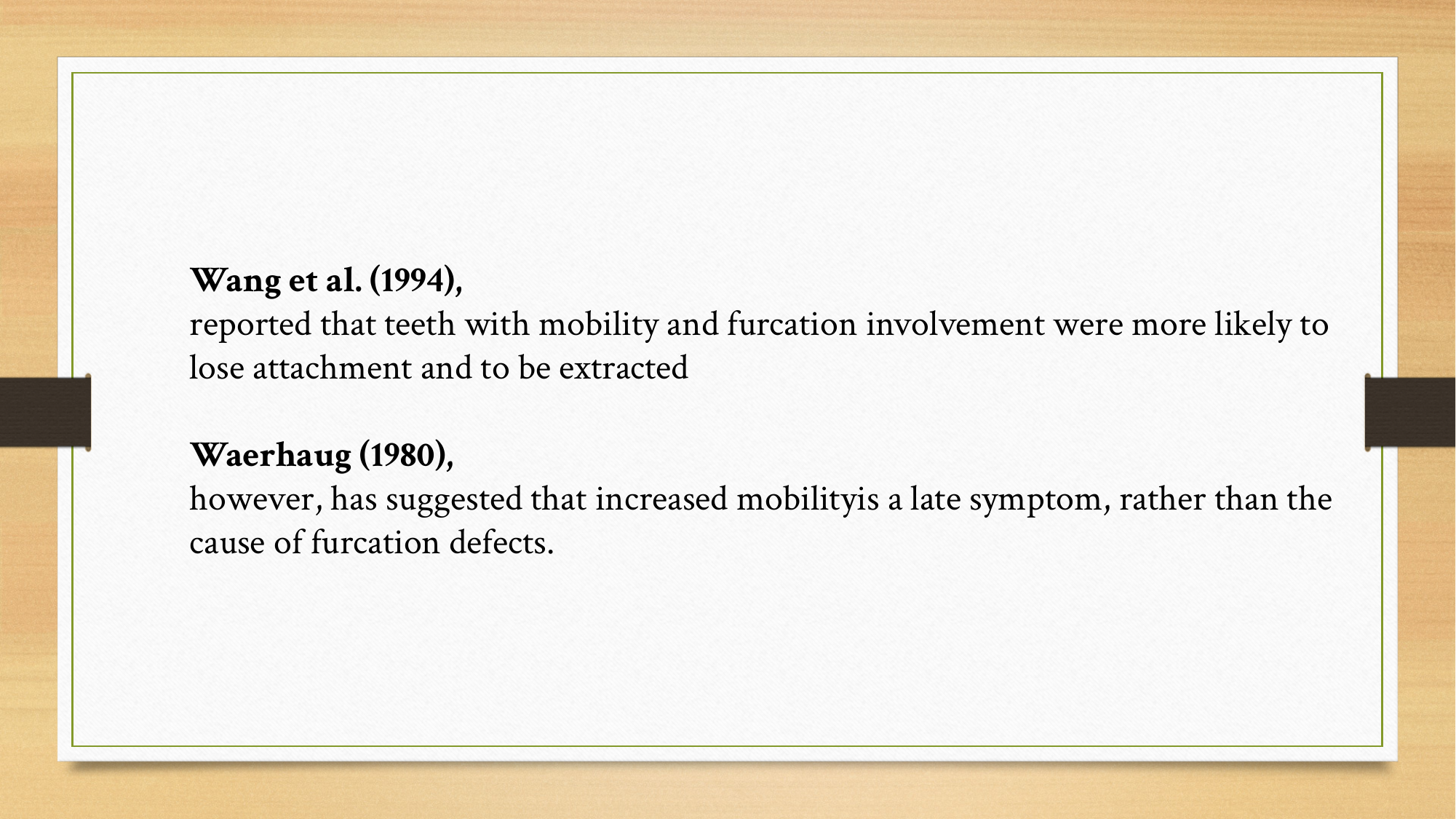

Wang et al. (1994),
reported that teeth with mobility and furcation involvement were more likely to lose attachment and to be extracted

Waerhaug (1980),
however, has suggested that increased mobilityis a late symptom, rather than the cause of furcation defects.